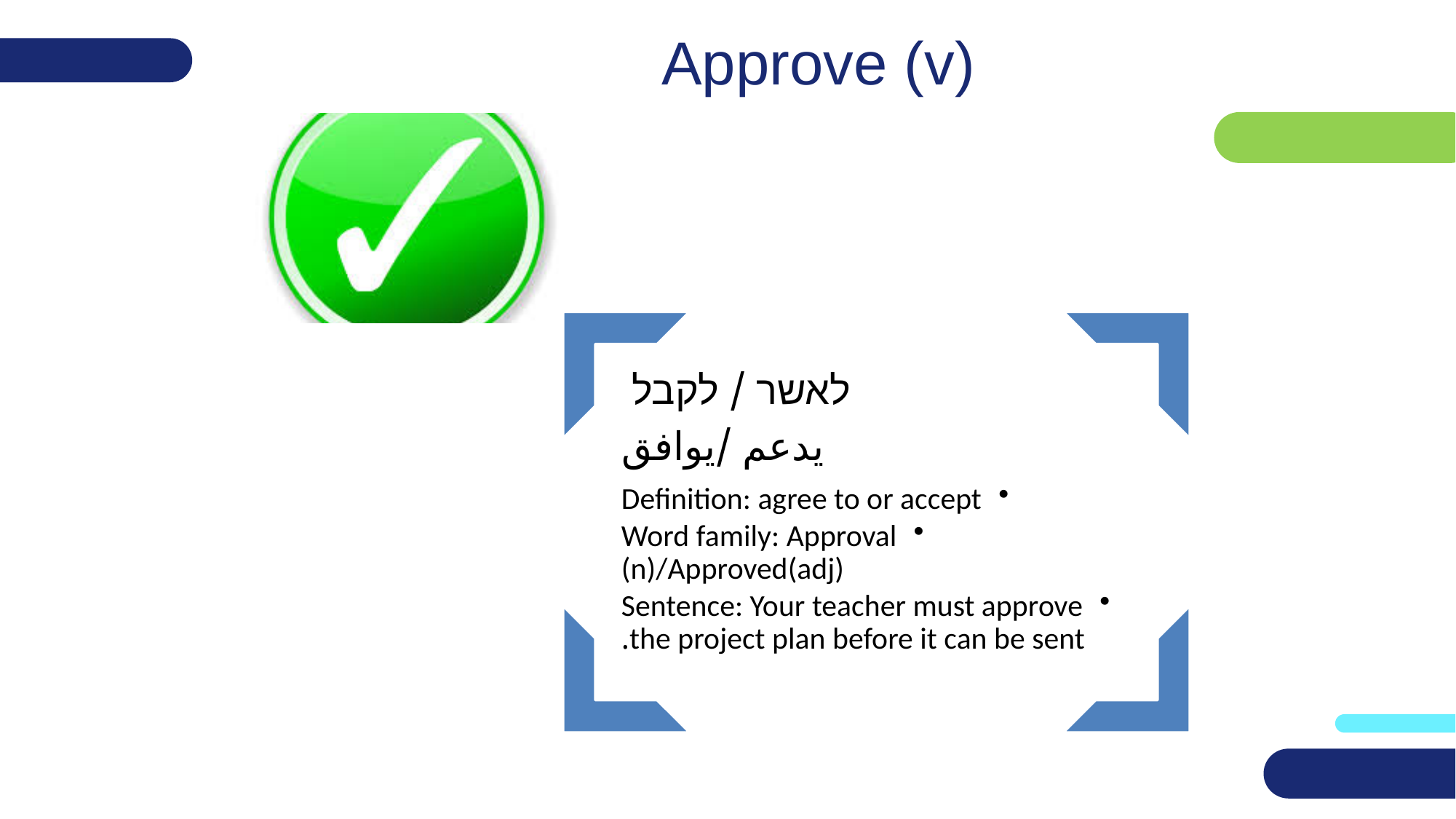

# Approve (v)
לאשר / לקבל
يدعم /يوافق
Definition: agree to or accept
Word family: Approval (n)/Approved(adj)
Sentence: Your teacher must approve the project plan before it can be sent.